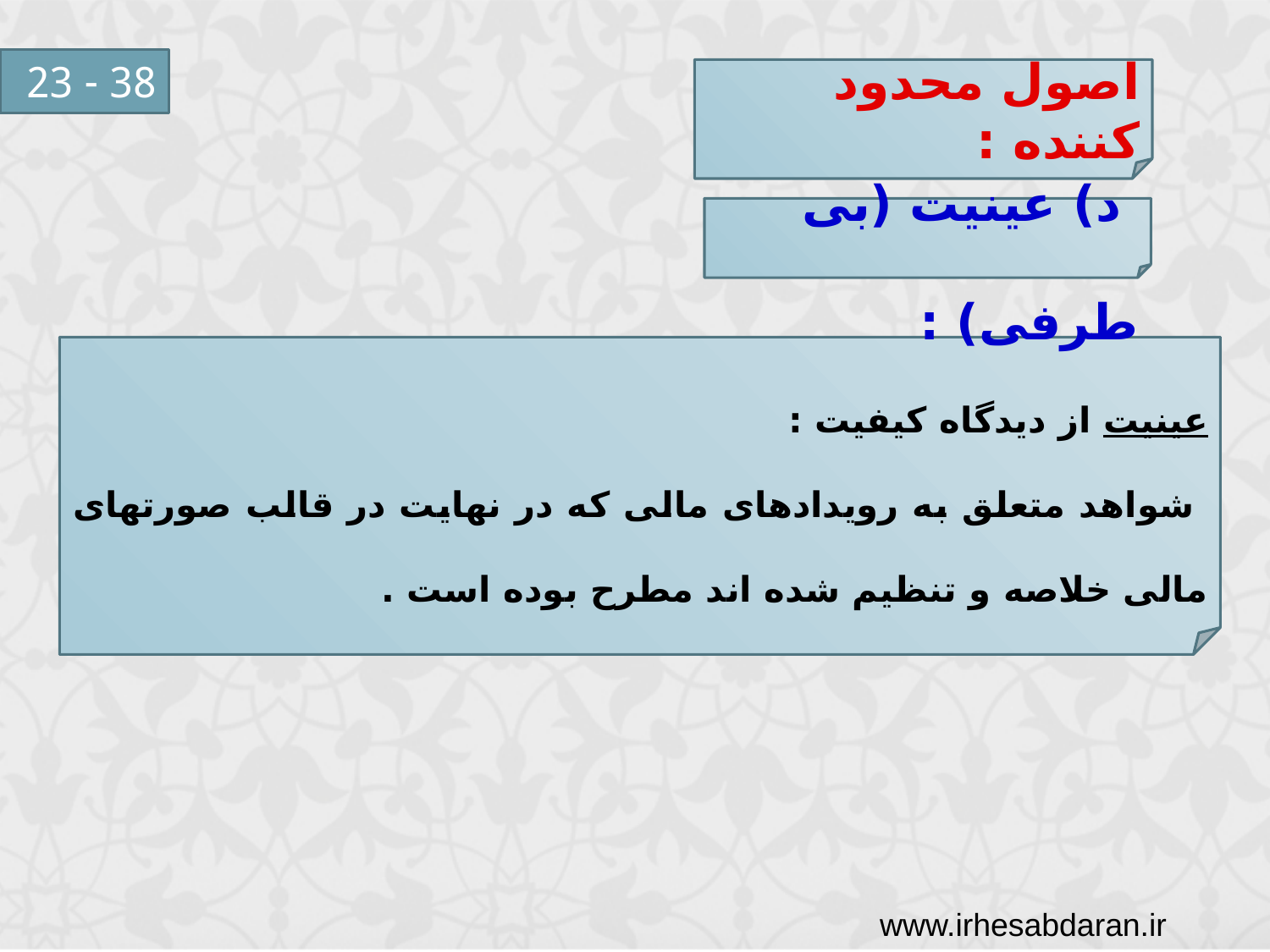

38 - 23
اصول محدود کننده :
 د) عینیت (بی طرفی) :

عینیت از دیدگاه کیفیت :
 شواهد متعلق به رویدادهای مالی که در نهایت در قالب صورتهای مالی خلاصه و تنظیم شده اند مطرح بوده است .
www.irhesabdaran.ir